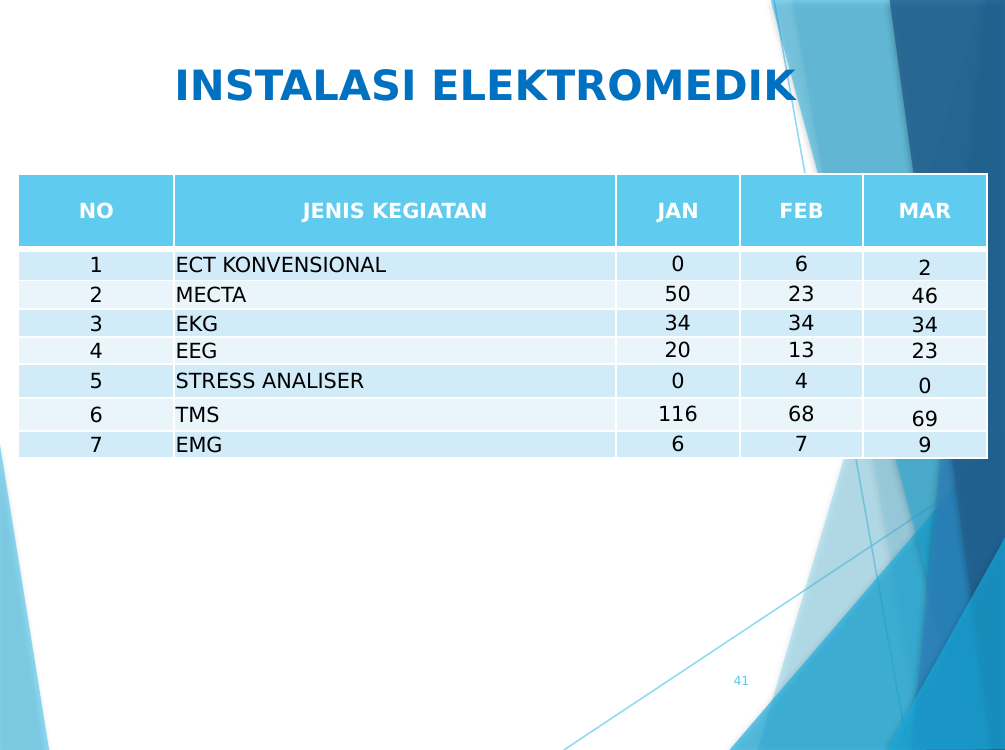

# INSTALASI ELEKTROMEDIK
| NO | JENIS KEGIATAN | JAN | FEB | MAR |
| --- | --- | --- | --- | --- |
| 1 | ECT KONVENSIONAL | 0 | 6 | 2 |
| 2 | MECTA | 50 | 23 | 46 |
| 3 | EKG | 34 | 34 | 34 |
| 4 | EEG | 20 | 13 | 23 |
| 5 | STRESS ANALISER | 0 | 4 | 0 |
| 6 | TMS | 116 | 68 | 69 |
| 7 | EMG | 6 | 7 | 9 |
41